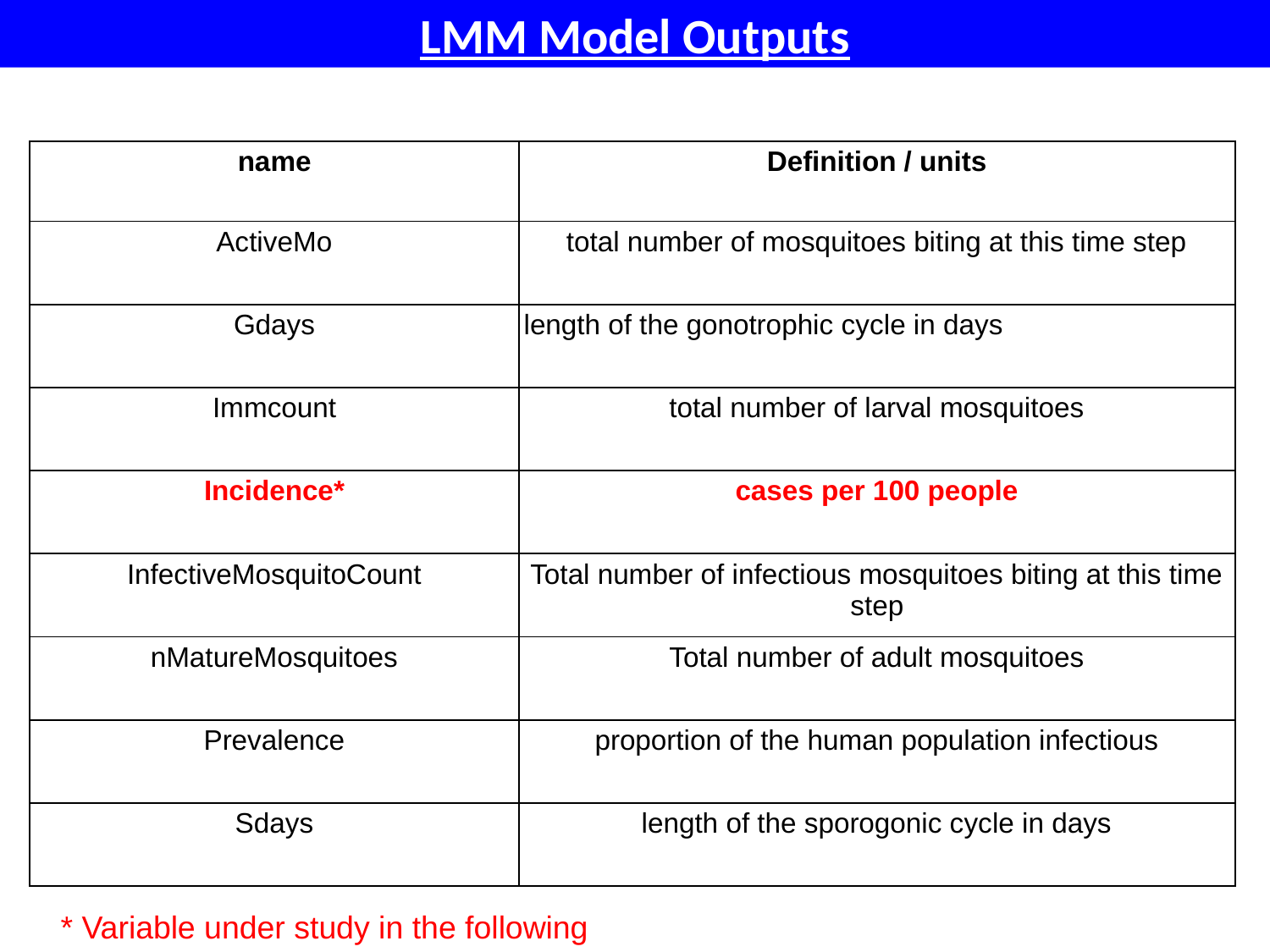

LMM Model Outputs

| name | Definition / units |
| --- | --- |
| ActiveMo | total number of mosquitoes biting at this time step |
| Gdays | length of the gonotrophic cycle in days |
| Immcount | total number of larval mosquitoes |
| Incidence\* | cases per 100 people |
| InfectiveMosquitoCount | Total number of infectious mosquitoes biting at this time step |
| nMatureMosquitoes | Total number of adult mosquitoes |
| Prevalence | proportion of the human population infectious |
| Sdays | length of the sporogonic cycle in days |
* Variable under study in the following